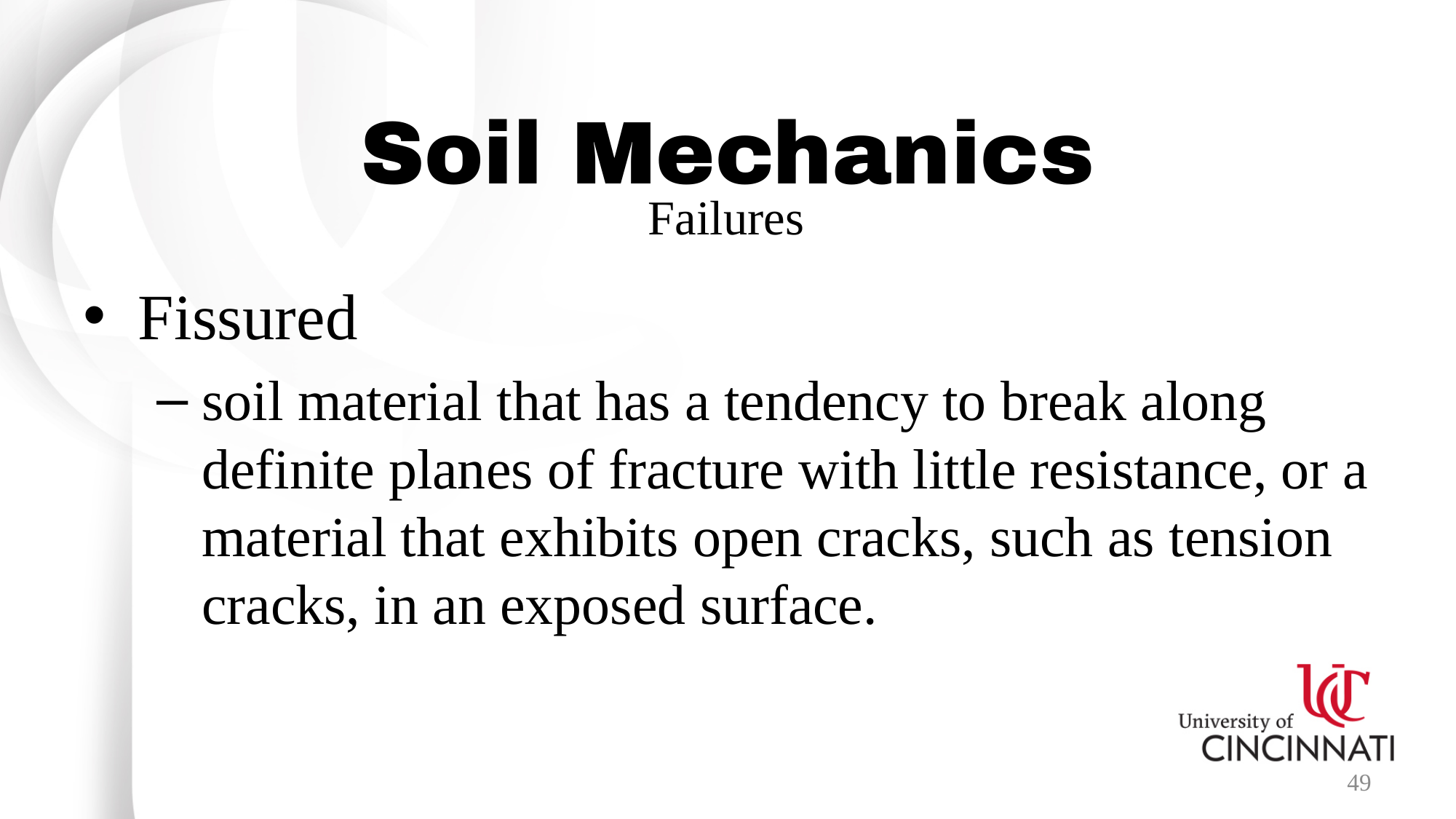

# Soil Mechanics
Failures

Fissured
soil material that has a tendency to break along definite planes of fracture with little resistance, or a material that exhibits open cracks, such as tension cracks, in an exposed surface.
49